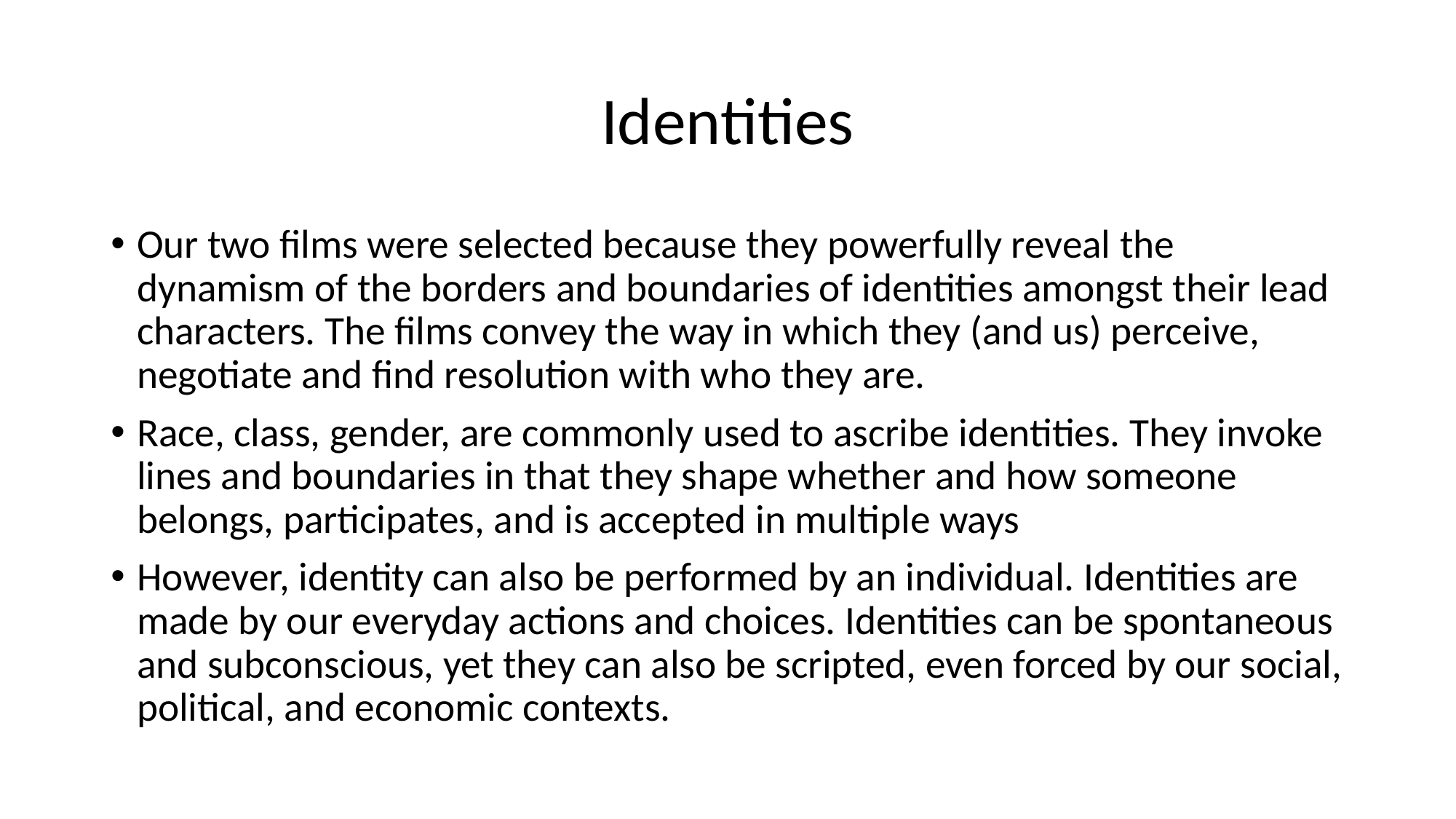

# Identities
Our two films were selected because they powerfully reveal the dynamism of the borders and boundaries of identities amongst their lead characters. The films convey the way in which they (and us) perceive, negotiate and find resolution with who they are.
Race, class, gender, are commonly used to ascribe identities. They invoke lines and boundaries in that they shape whether and how someone belongs, participates, and is accepted in multiple ways
However, identity can also be performed by an individual. Identities are made by our everyday actions and choices. Identities can be spontaneous and subconscious, yet they can also be scripted, even forced by our social, political, and economic contexts.